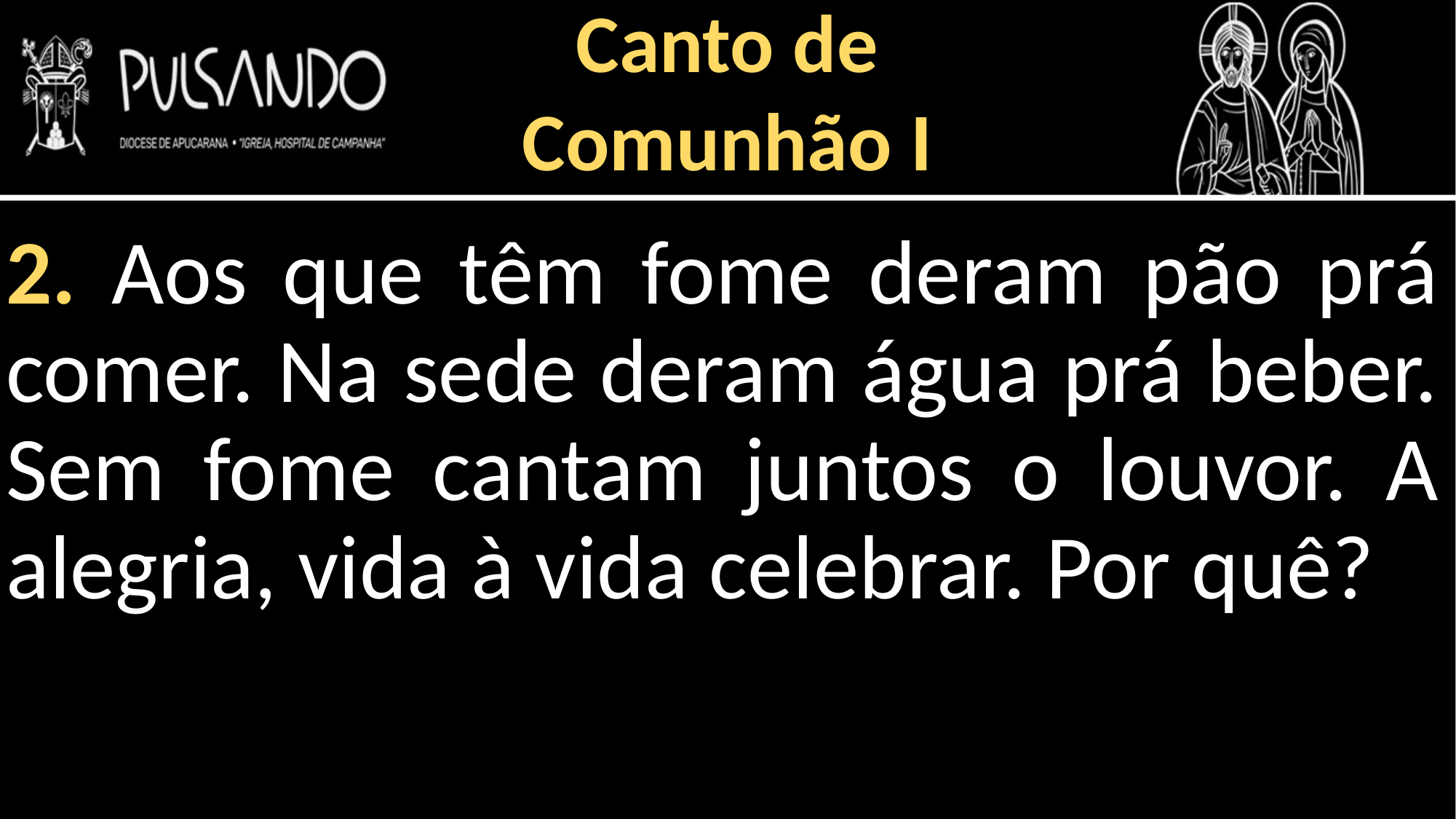

Canto de
Comunhão I
2. Aos que têm fome deram pão prá comer. Na sede deram água prá beber. Sem fome cantam juntos o louvor. A alegria, vida à vida celebrar. Por quê?